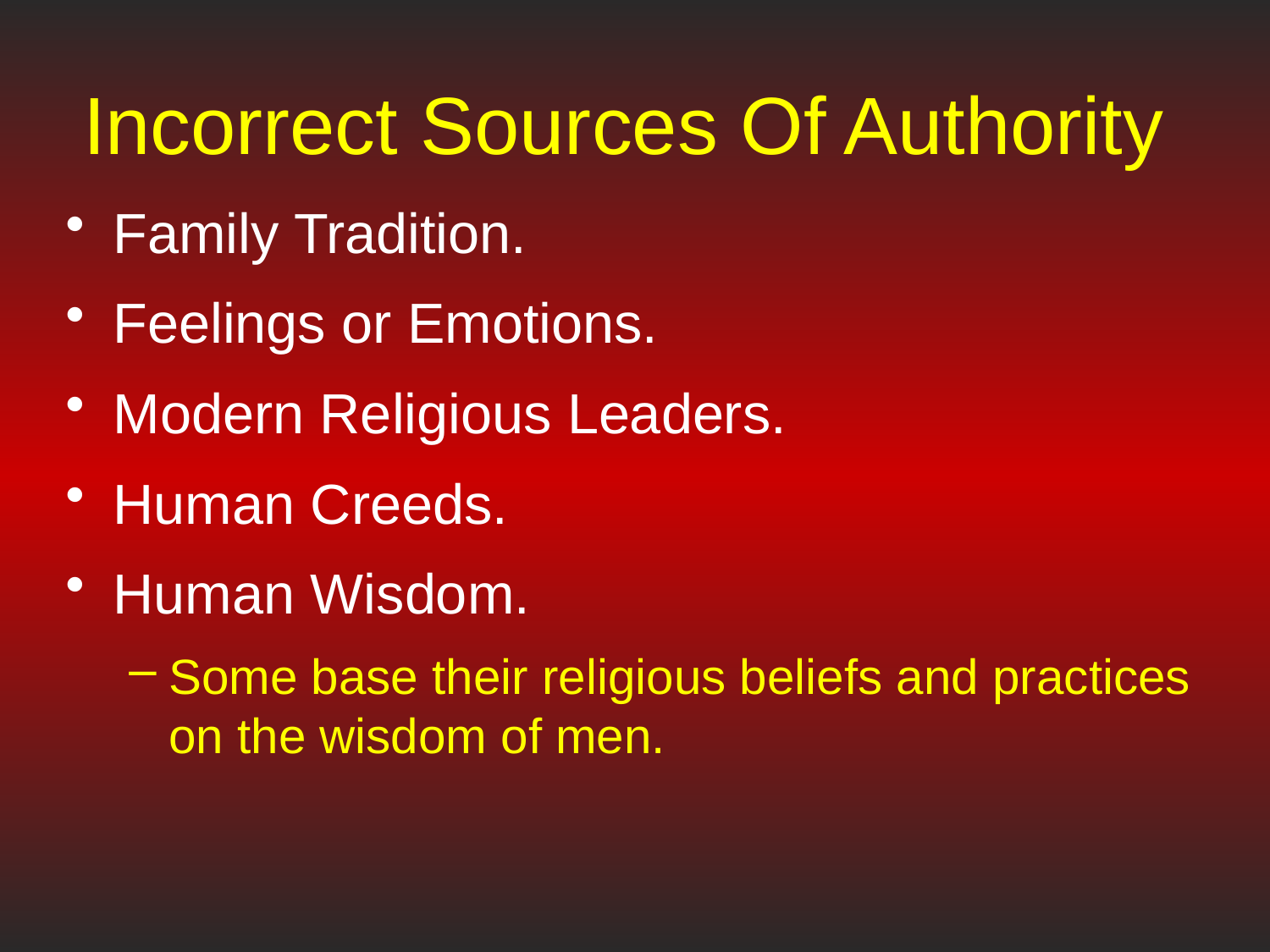

# Incorrect Sources Of Authority
Family Tradition.
Feelings or Emotions.
Modern Religious Leaders.
Human Creeds.
Human Wisdom.
Some base their religious beliefs and practices on the wisdom of men.